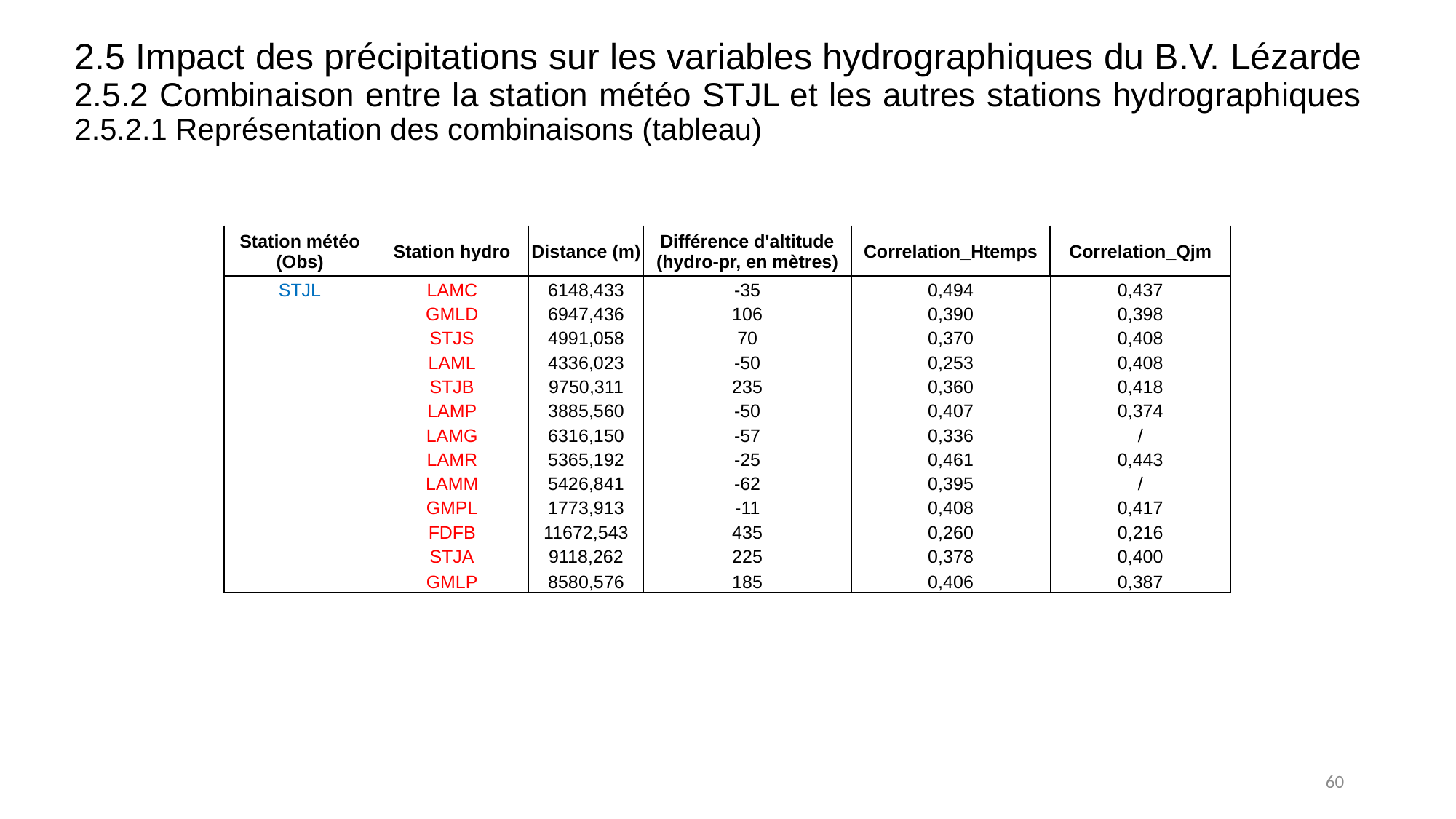

# 2.5 Impact des précipitations sur les variables hydrographiques du B.V. Lézarde 2.5.2 Combinaison entre la station météo STJL et les autres stations hydrographiques 2.5.2.1 Représentation des combinaisons (tableau)
| Station météo (Obs) | Station hydro | Distance (m) | Différence d'altitude (hydro-pr, en mètres) | Correlation\_Htemps | Correlation\_Qjm |
| --- | --- | --- | --- | --- | --- |
| STJL | LAMC | 6148,433 | -35 | 0,494 | 0,437 |
|  | GMLD | 6947,436 | 106 | 0,390 | 0,398 |
|  | STJS | 4991,058 | 70 | 0,370 | 0,408 |
|  | LAML | 4336,023 | -50 | 0,253 | 0,408 |
|  | STJB | 9750,311 | 235 | 0,360 | 0,418 |
|  | LAMP | 3885,560 | -50 | 0,407 | 0,374 |
|  | LAMG | 6316,150 | -57 | 0,336 | / |
|  | LAMR | 5365,192 | -25 | 0,461 | 0,443 |
|  | LAMM | 5426,841 | -62 | 0,395 | / |
|  | GMPL | 1773,913 | -11 | 0,408 | 0,417 |
|  | FDFB | 11672,543 | 435 | 0,260 | 0,216 |
|  | STJA | 9118,262 | 225 | 0,378 | 0,400 |
|  | GMLP | 8580,576 | 185 | 0,406 | 0,387 |
60